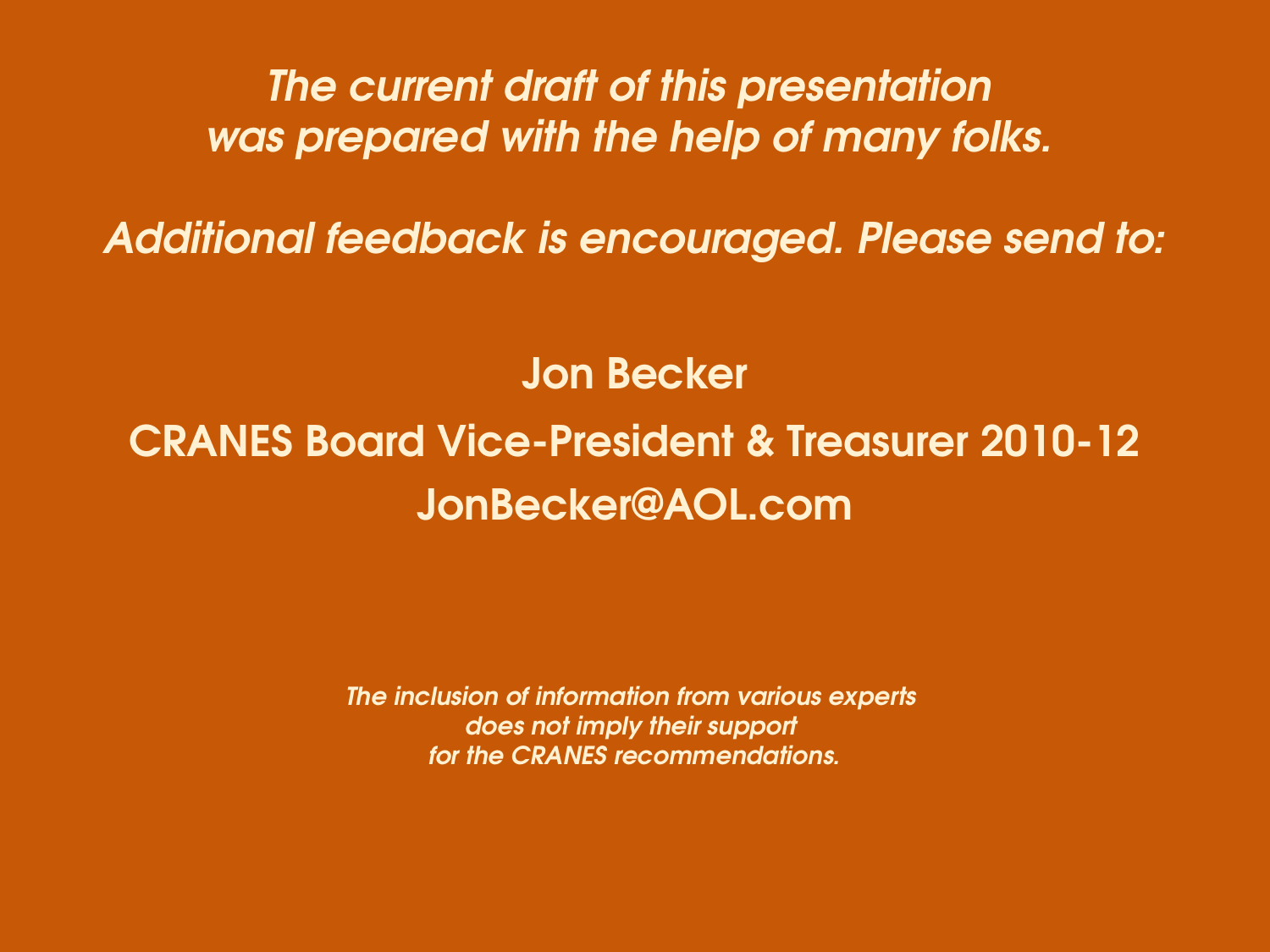

# The current draft of this presentation was prepared with the help of many folks. Additional feedback is encouraged. Please send to: Jon Becker CRANES Board Vice-President & Treasurer 2010-12 JonBecker@AOL.com The inclusion of information from various experts does not imply their support for the CRANES recommendations.